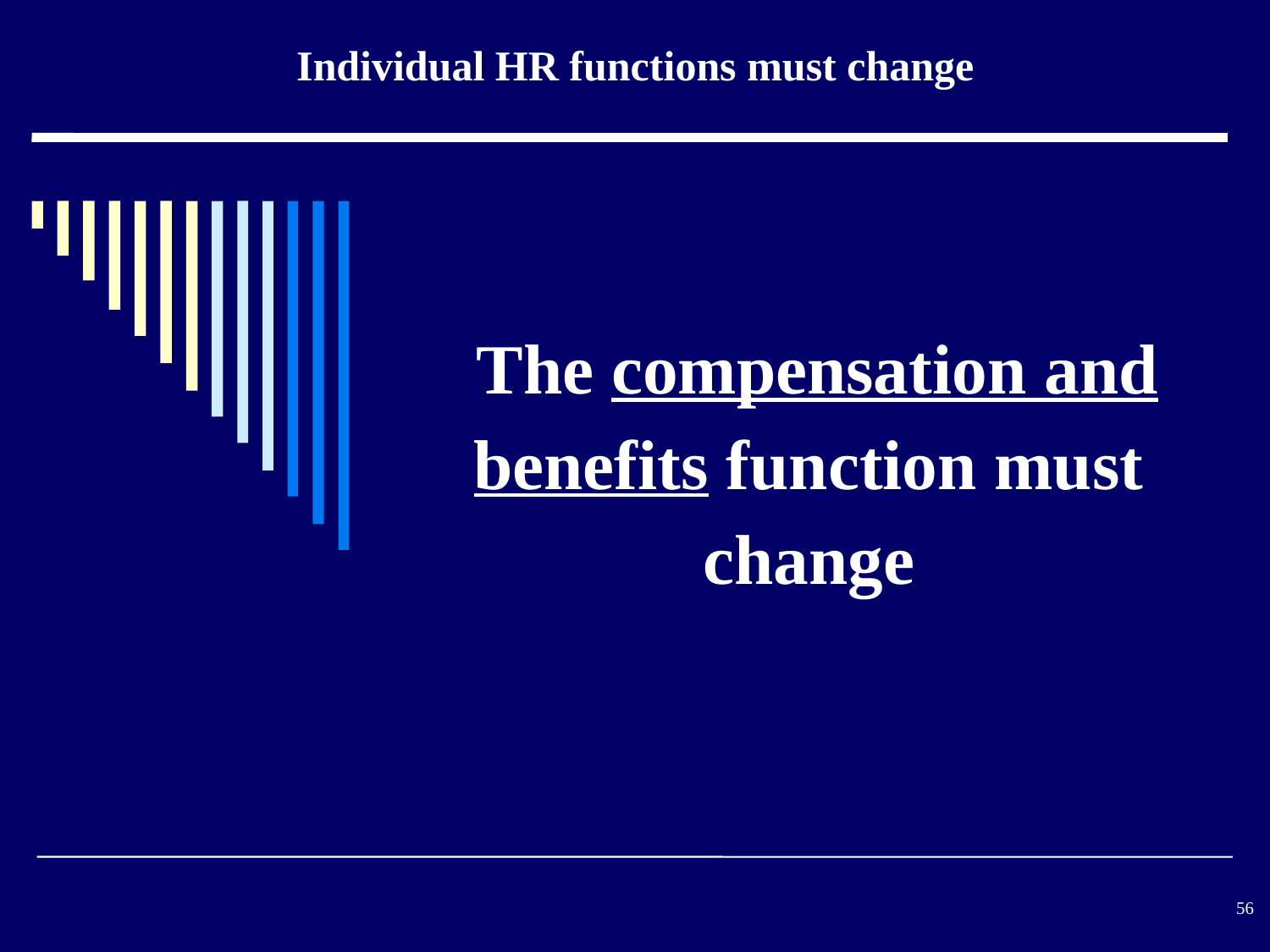

Individual HR functions must change
 The compensation and benefits function must change
#

56